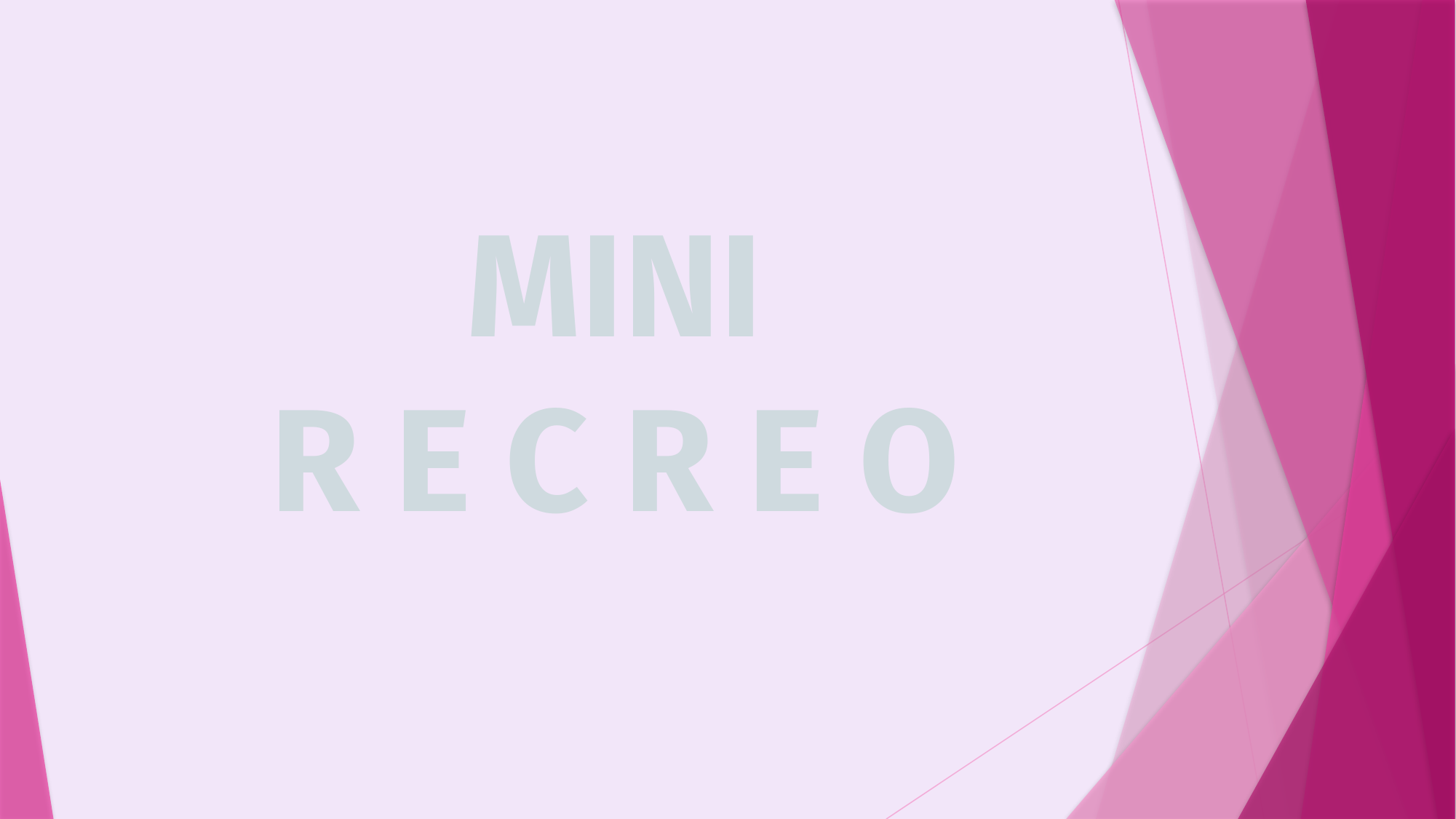

MINI
R E C R E O